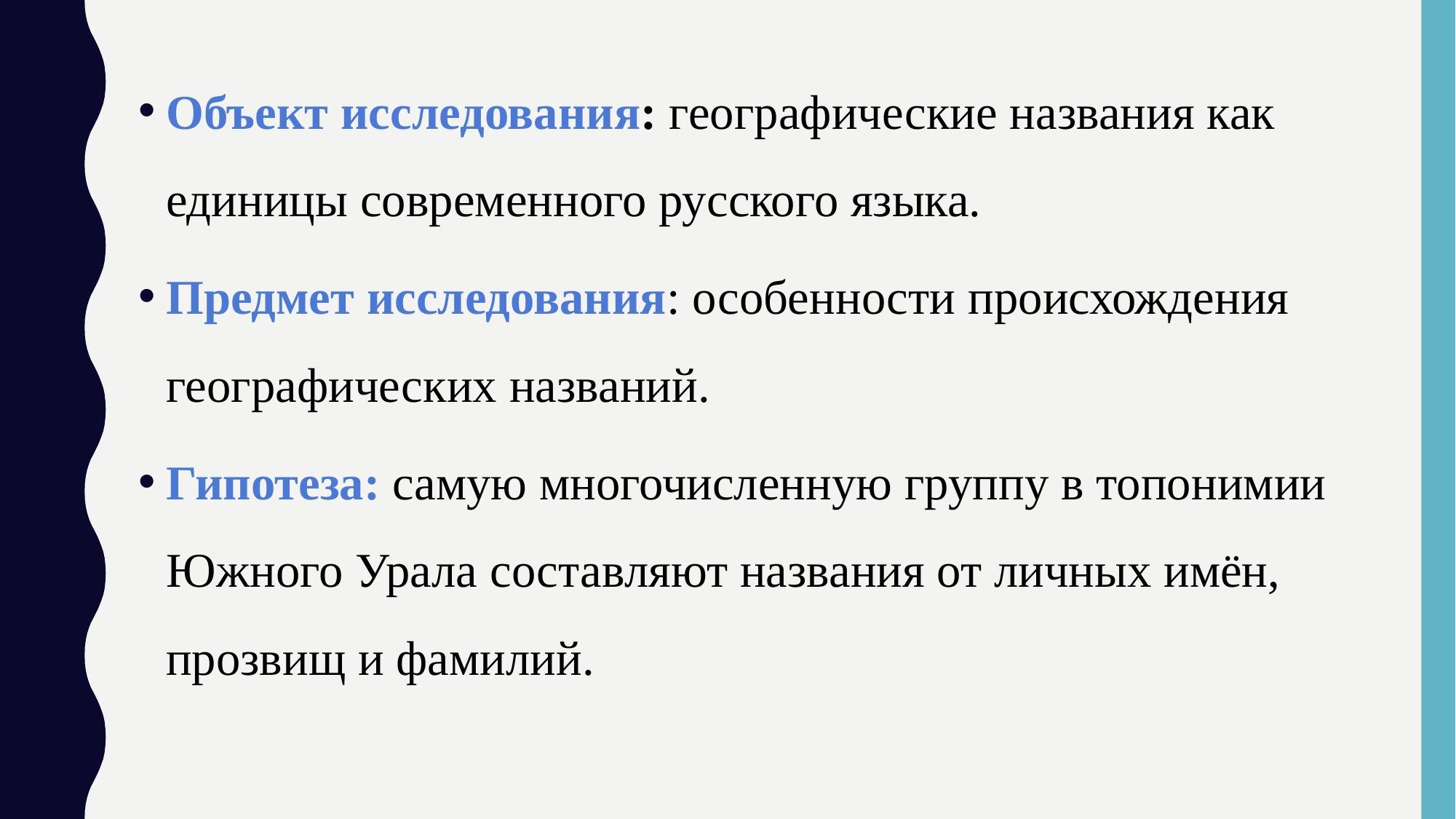

Объект исследования: географические названия как единицы современного русского языка.
Предмет исследования: особенности происхождения географических названий.
Гипотеза: самую многочисленную группу в топонимии Южного Урала составляют названия от личных имён, прозвищ и фамилий.